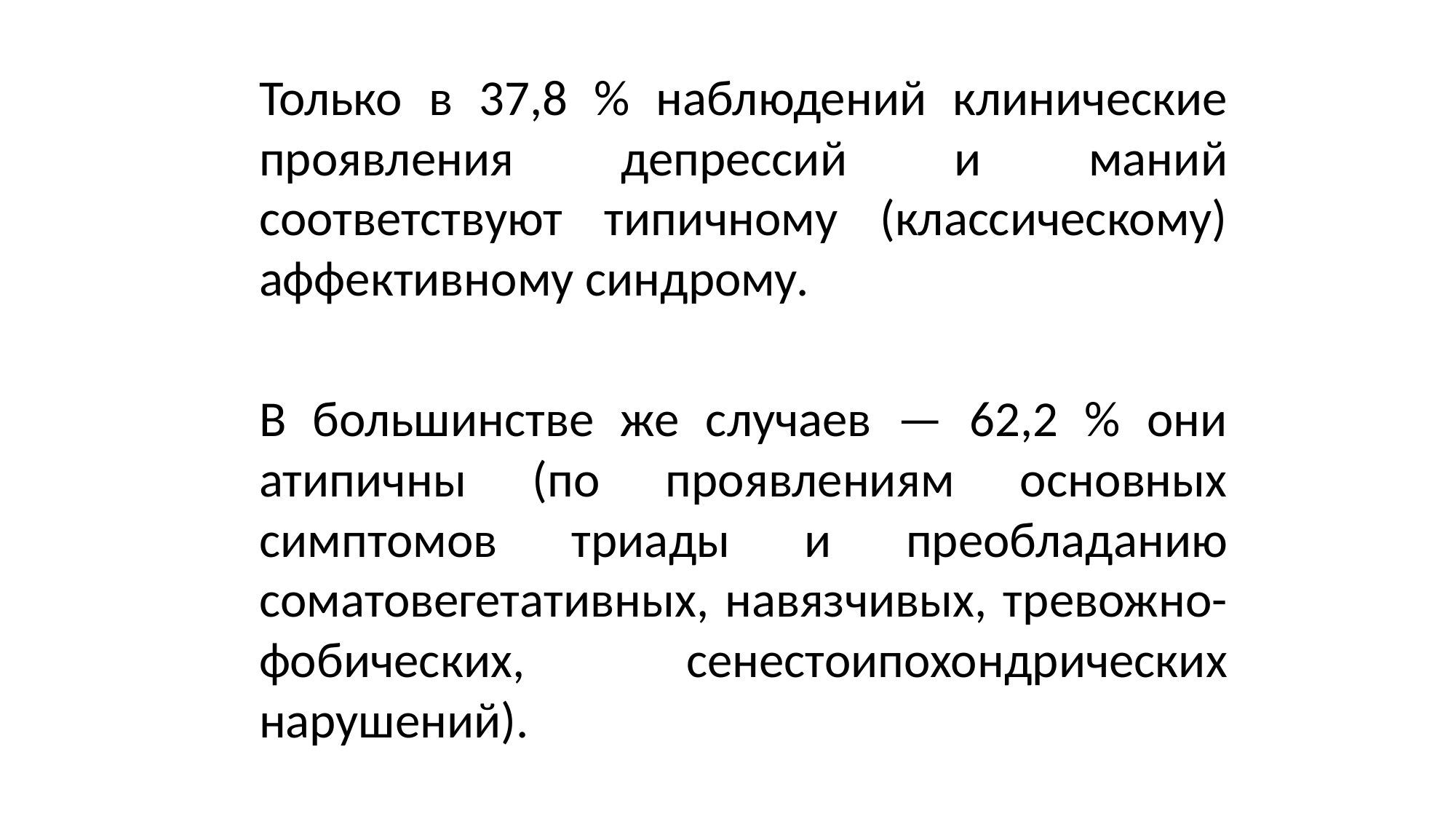

Только в 37,8 % наблюдений клинические проявления депрессий и маний соответствуют типичному (классическому) аффективному синдрому.

		В большинстве же случаев — 62,2 % они атипичны (по проявлениям основных симптомов триады и преобладанию соматовегетативных, навязчивых, тревожно-фобических, сенестоипохондрических нарушений).